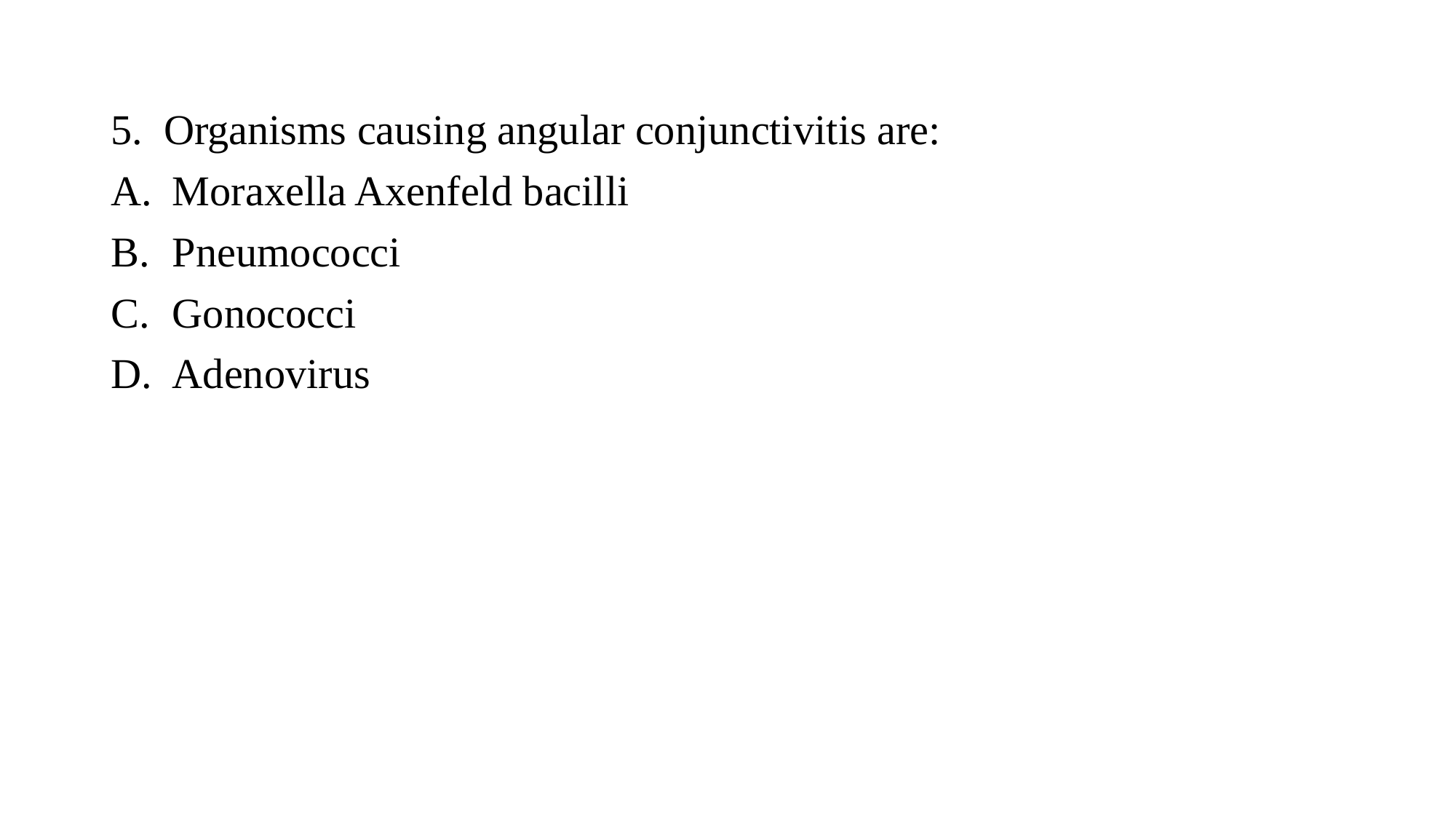

5.  Organisms causing angular conjunctivitis are:
Moraxella Axenfeld bacilli
Pneumococci
Gonococci
Adenovirus